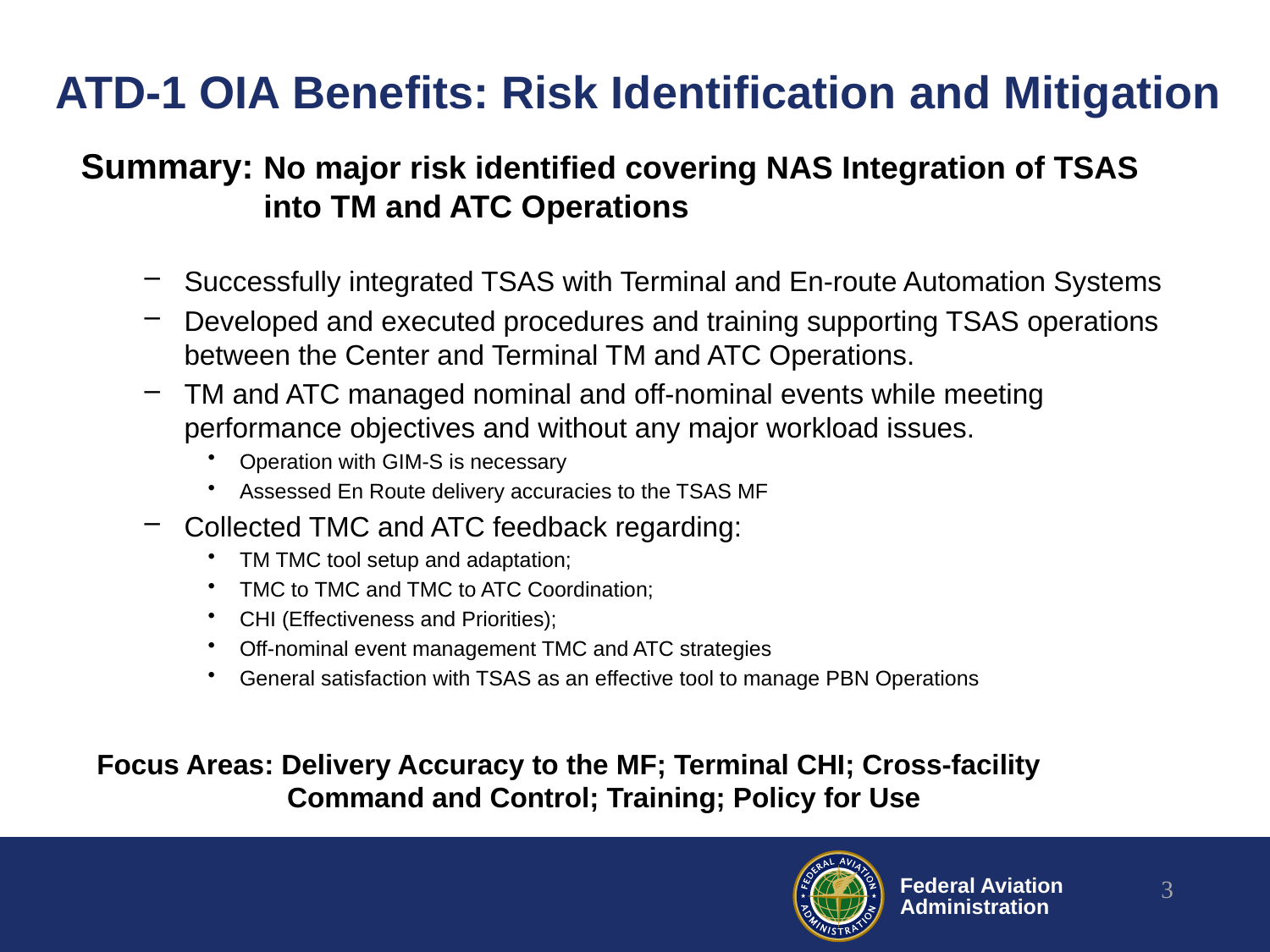

# ATD-1 OIA Benefits: Risk Identification and Mitigation
Summary: 	No major risk identified covering NAS Integration of TSAS into TM and ATC Operations

Successfully integrated TSAS with Terminal and En-route Automation Systems
Developed and executed procedures and training supporting TSAS operations between the Center and Terminal TM and ATC Operations.
TM and ATC managed nominal and off-nominal events while meeting performance objectives and without any major workload issues.
Operation with GIM-S is necessary
Assessed En Route delivery accuracies to the TSAS MF
Collected TMC and ATC feedback regarding:
TM TMC tool setup and adaptation;
TMC to TMC and TMC to ATC Coordination;
CHI (Effectiveness and Priorities);
Off-nominal event management TMC and ATC strategies
General satisfaction with TSAS as an effective tool to manage PBN Operations

Focus Areas: Delivery Accuracy to the MF; Terminal CHI; Cross-facility Command and Control; Training; Policy for Use
3